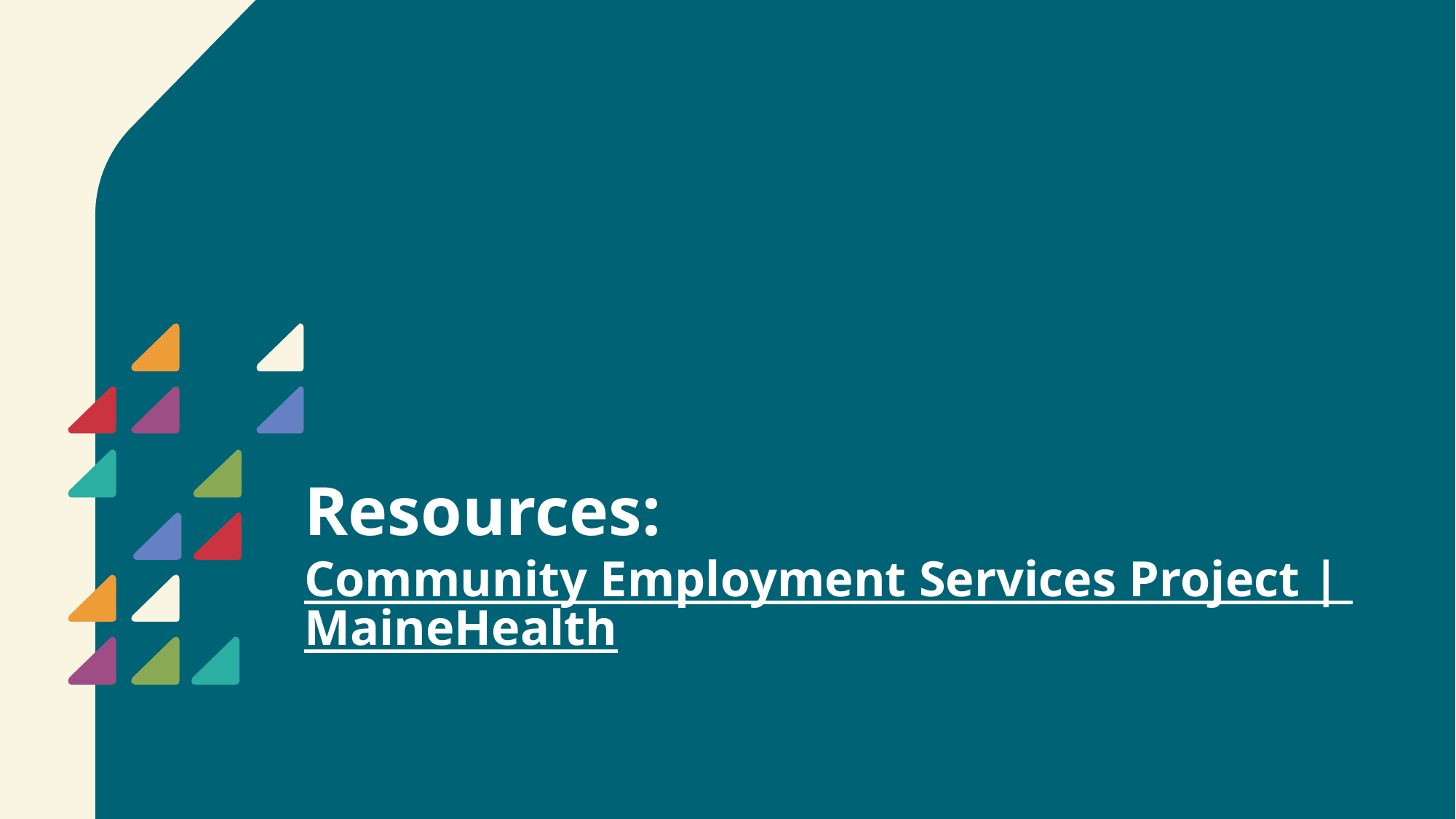

# Resources: Community Employment Services Project | MaineHealth